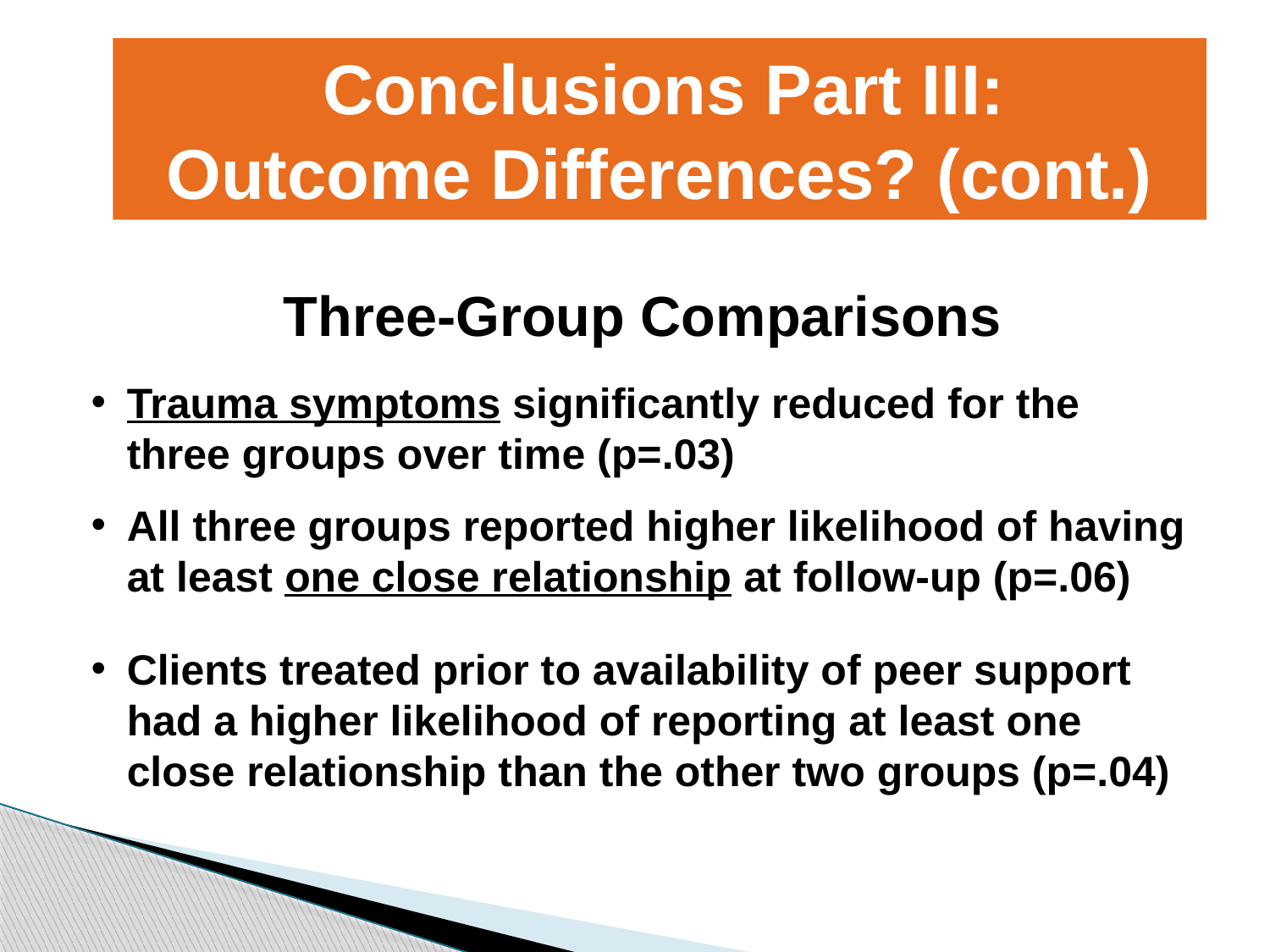

Conclusions Part III:
Outcome Differences? (cont.)
Three-Group Comparisons
Trauma symptoms significantly reduced for the three groups over time (p=.03)
All three groups reported higher likelihood of having at least one close relationship at follow-up (p=.06)
Clients treated prior to availability of peer support had a higher likelihood of reporting at least one close relationship than the other two groups (p=.04)